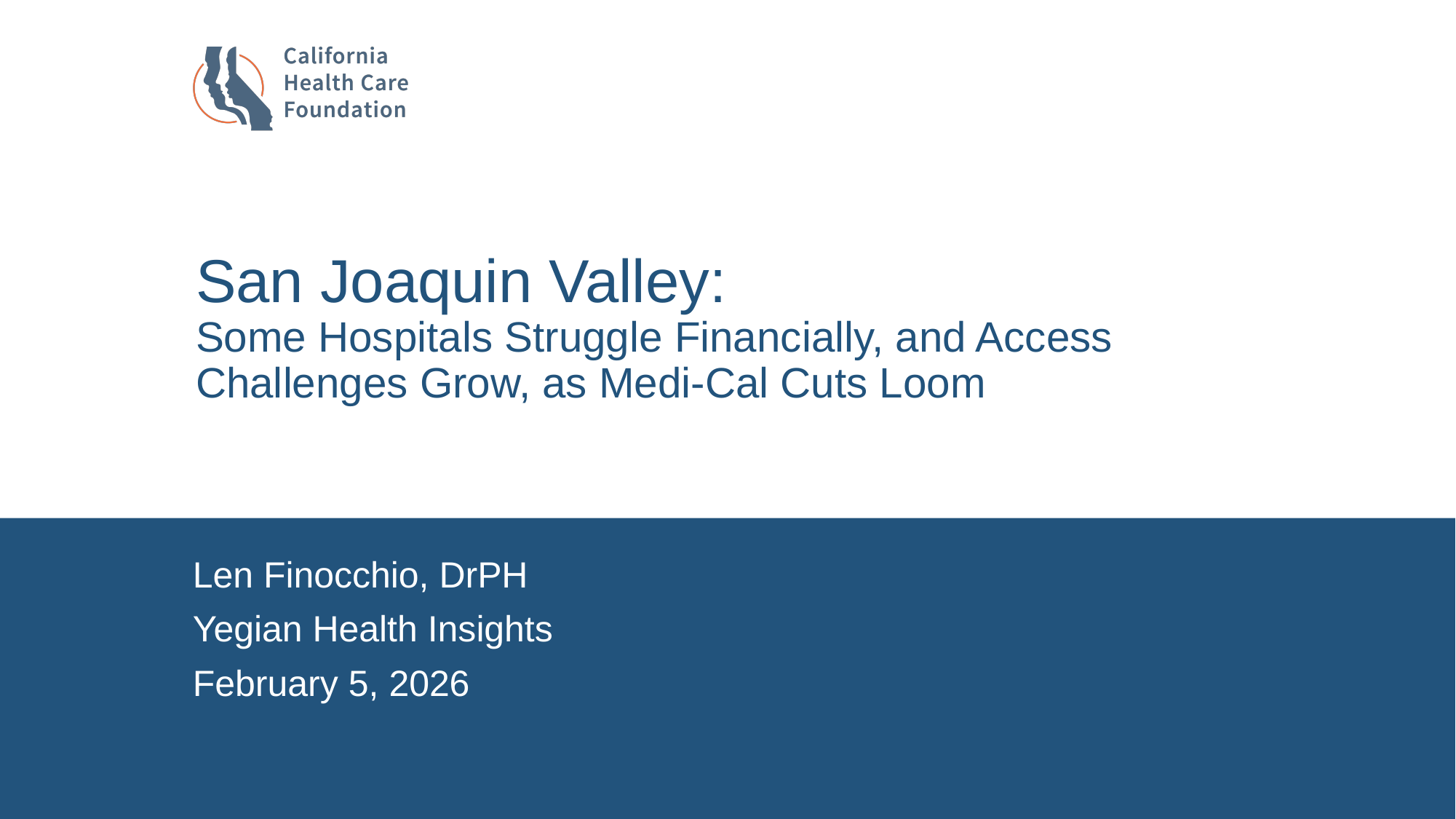

# San Joaquin Valley: Some Hospitals Struggle Financially, and Access Challenges Grow, as Medi-Cal Cuts Loom
Len Finocchio, DrPH
Yegian Health Insights
February 5, 2026